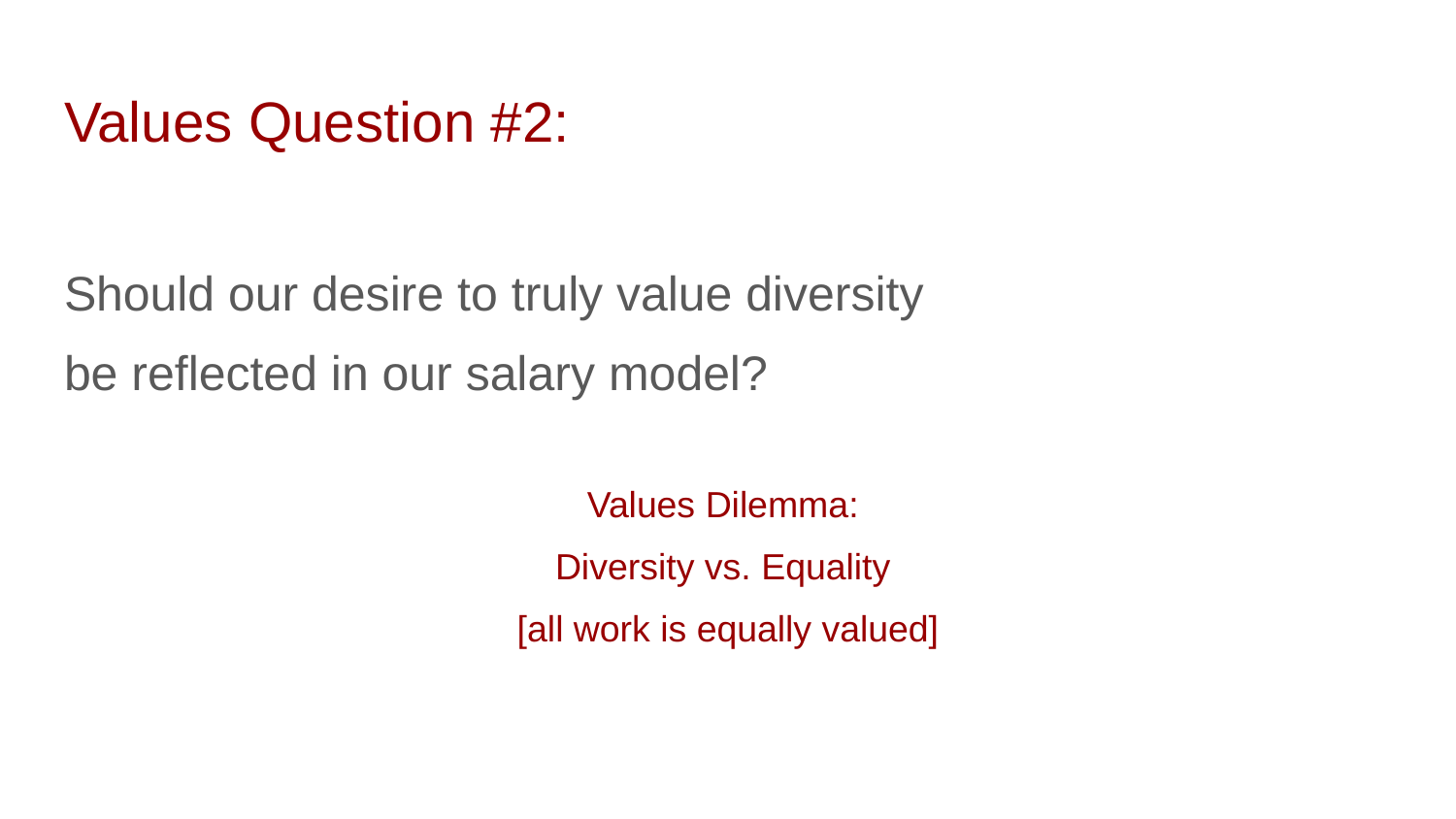

# Values Question #2:

Should our desire to truly value diversity
be reflected in our salary model?

Values Dilemma:
Diversity vs. Equality
[all work is equally valued]